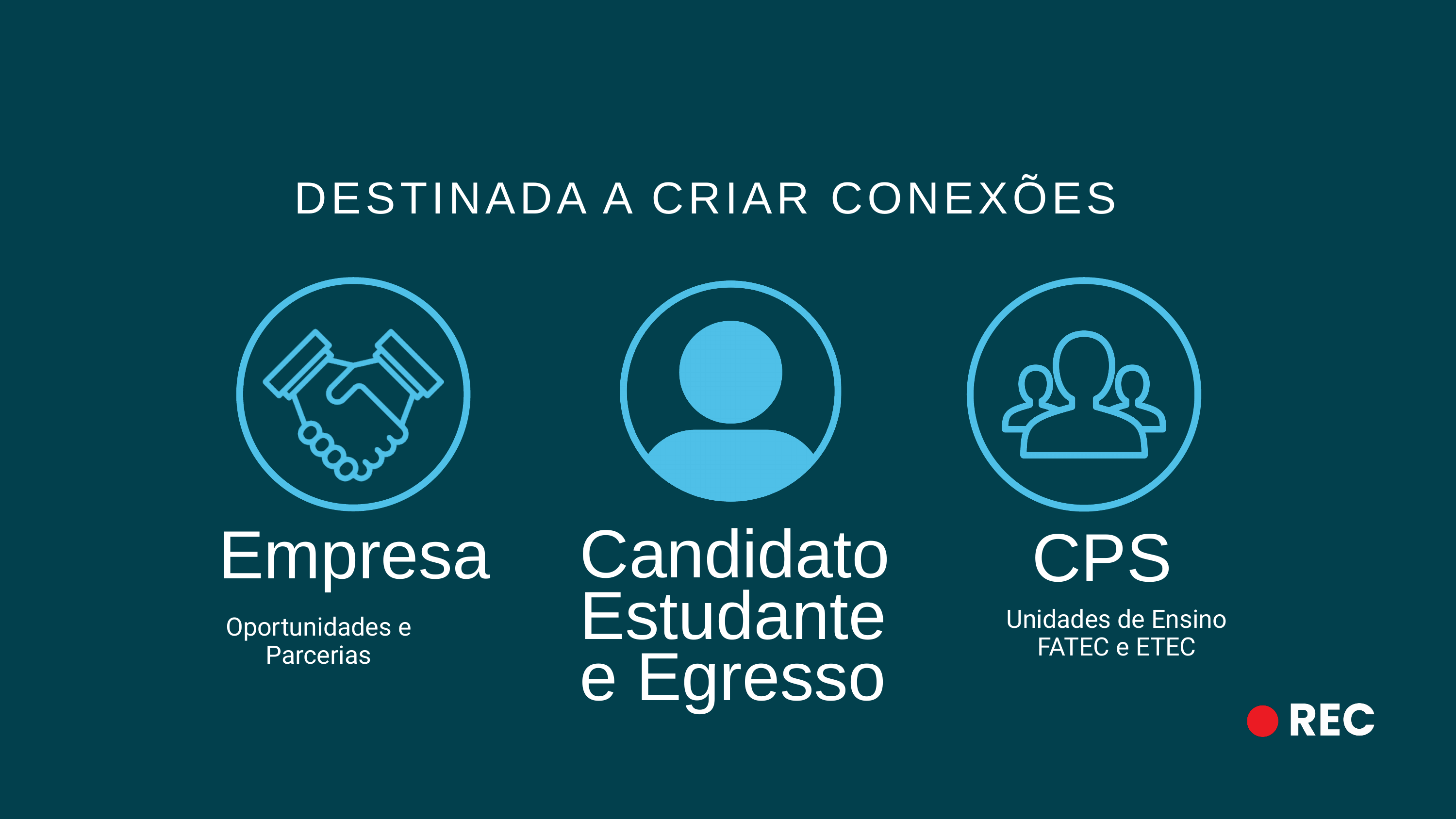

DESTINADA A CRIAR CONEXÕES

Empresa
Oportunidades e Parcerias

CandidatoEstudante e Egresso

CPS
Unidades de Ensino
FATEC e ETEC